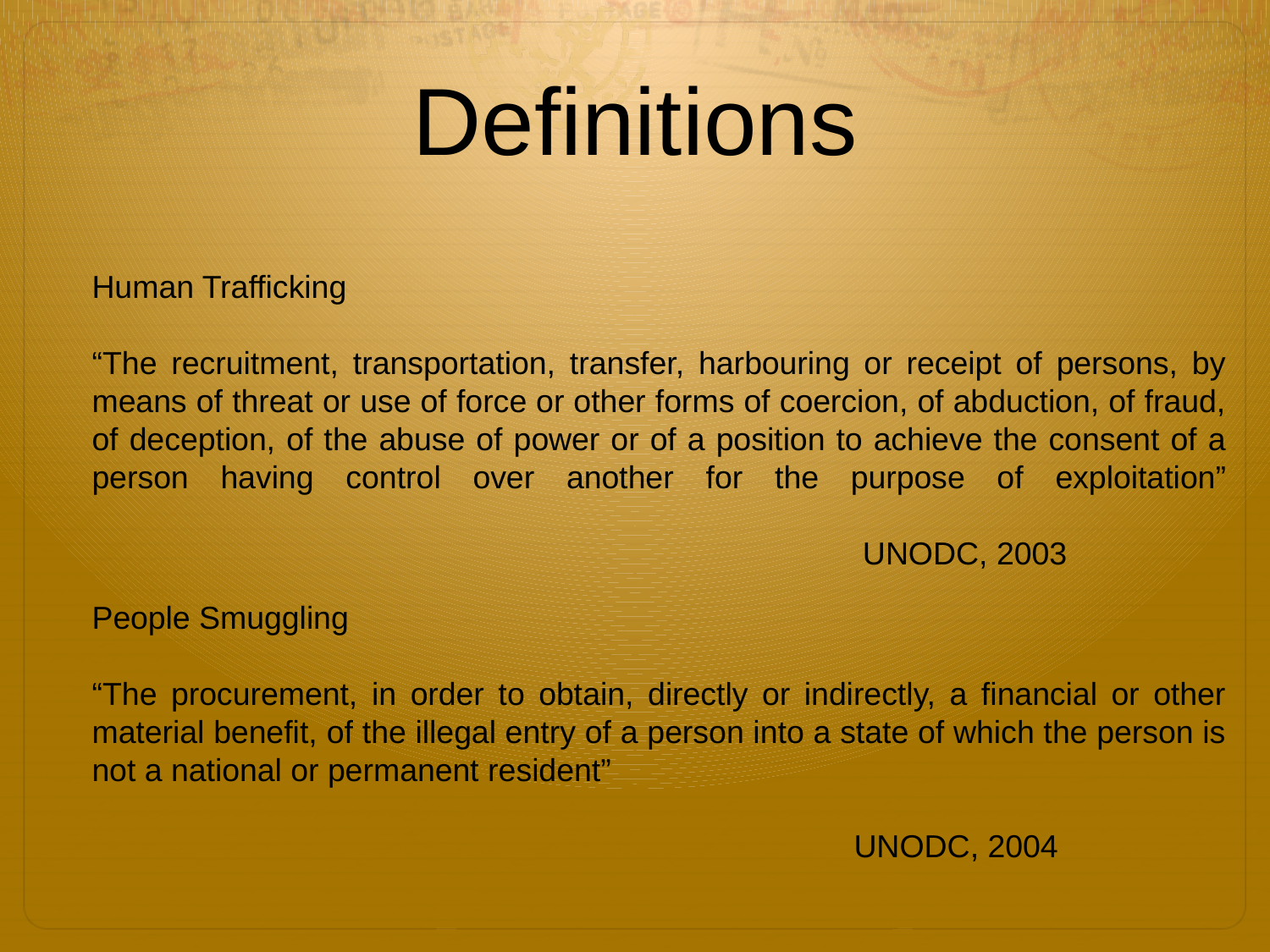

# Definitions
Human Trafficking

“The recruitment, transportation, transfer, harbouring or receipt of persons, by means of threat or use of force or other forms of coercion, of abduction, of fraud, of deception, of the abuse of power or of a position to achieve the consent of a person having control over another for the purpose of exploitation”
														 UNODC, 2003
People Smuggling

“The procurement, in order to obtain, directly or indirectly, a financial or other material benefit, of the illegal entry of a person into a state of which the person is not a national or permanent resident”
														UNODC, 2004